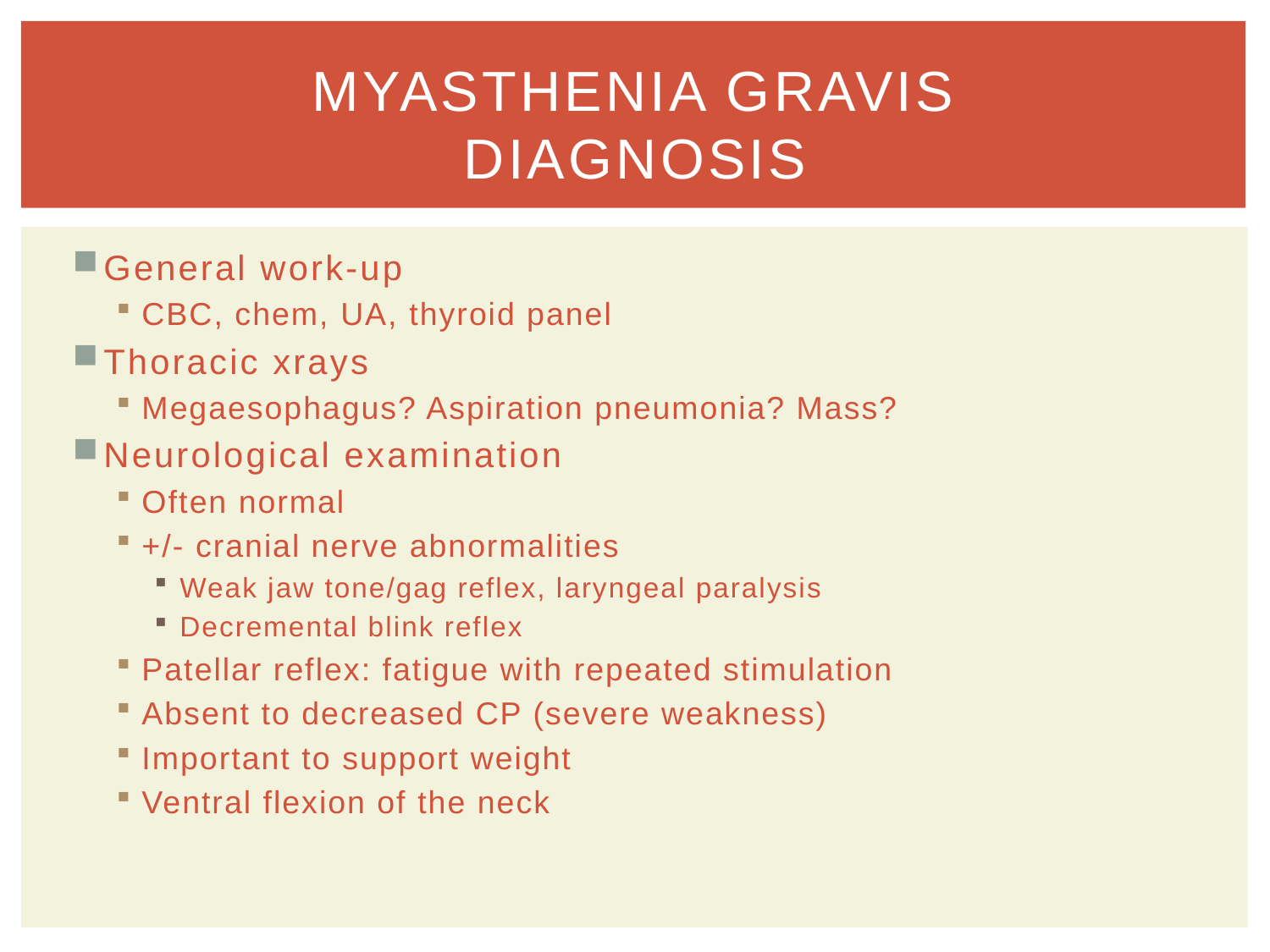

# MYASTHENIA GRAVIS DIAGNOSIS
General work-up
CBC, chem, UA, thyroid panel
Thoracic xrays
Megaesophagus? Aspiration pneumonia? Mass?
Neurological examination
Often normal
+/- cranial nerve abnormalities
Weak jaw tone/gag reflex, laryngeal paralysis
Decremental blink reflex
Patellar reflex: fatigue with repeated stimulation
Absent to decreased CP (severe weakness)
Important to support weight
Ventral flexion of the neck